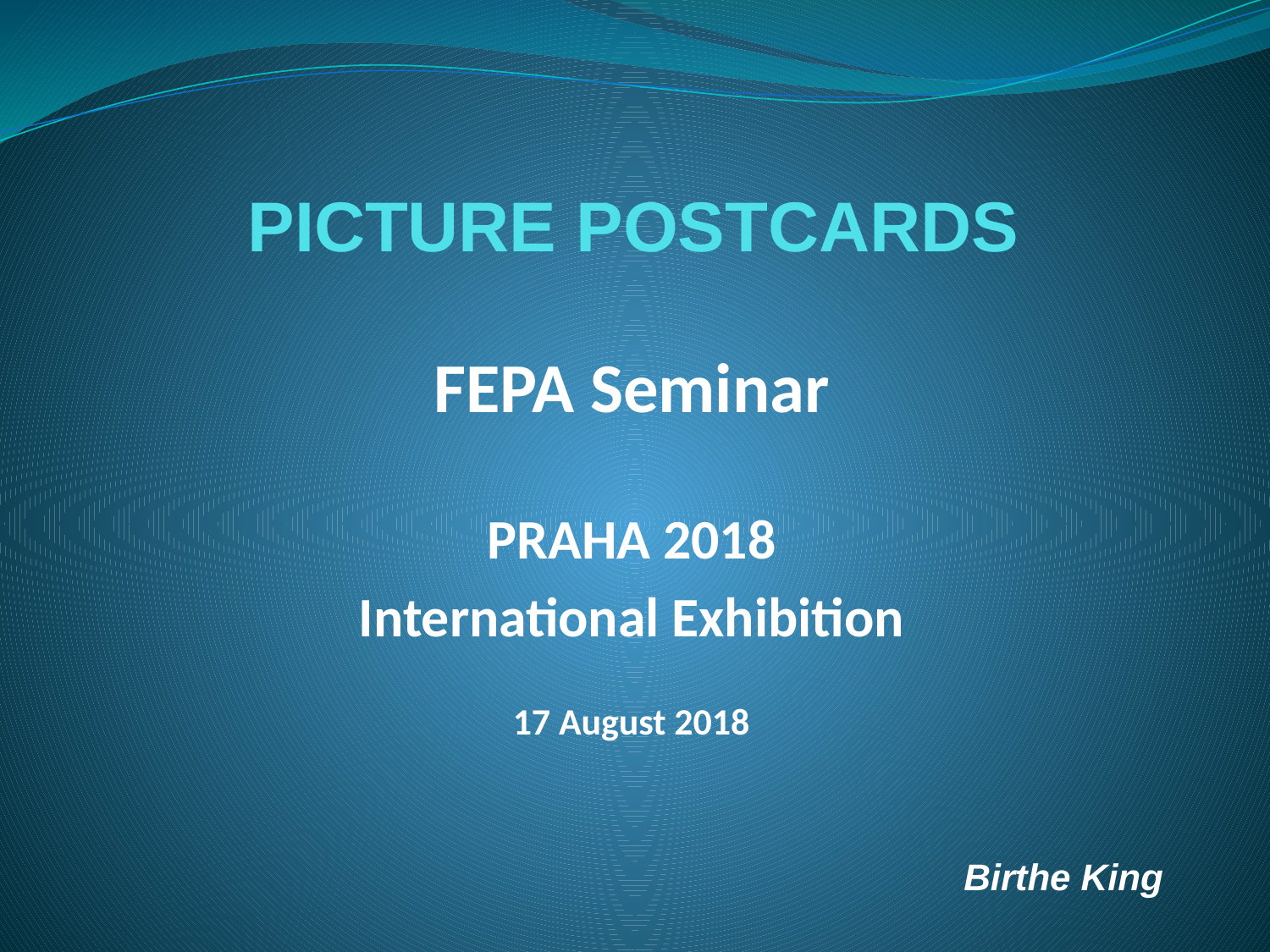

# PICTURE POSTCARDS
FEPA Seminar

PRAHA 2018
International Exhibition

17 August 2018

Birthe King